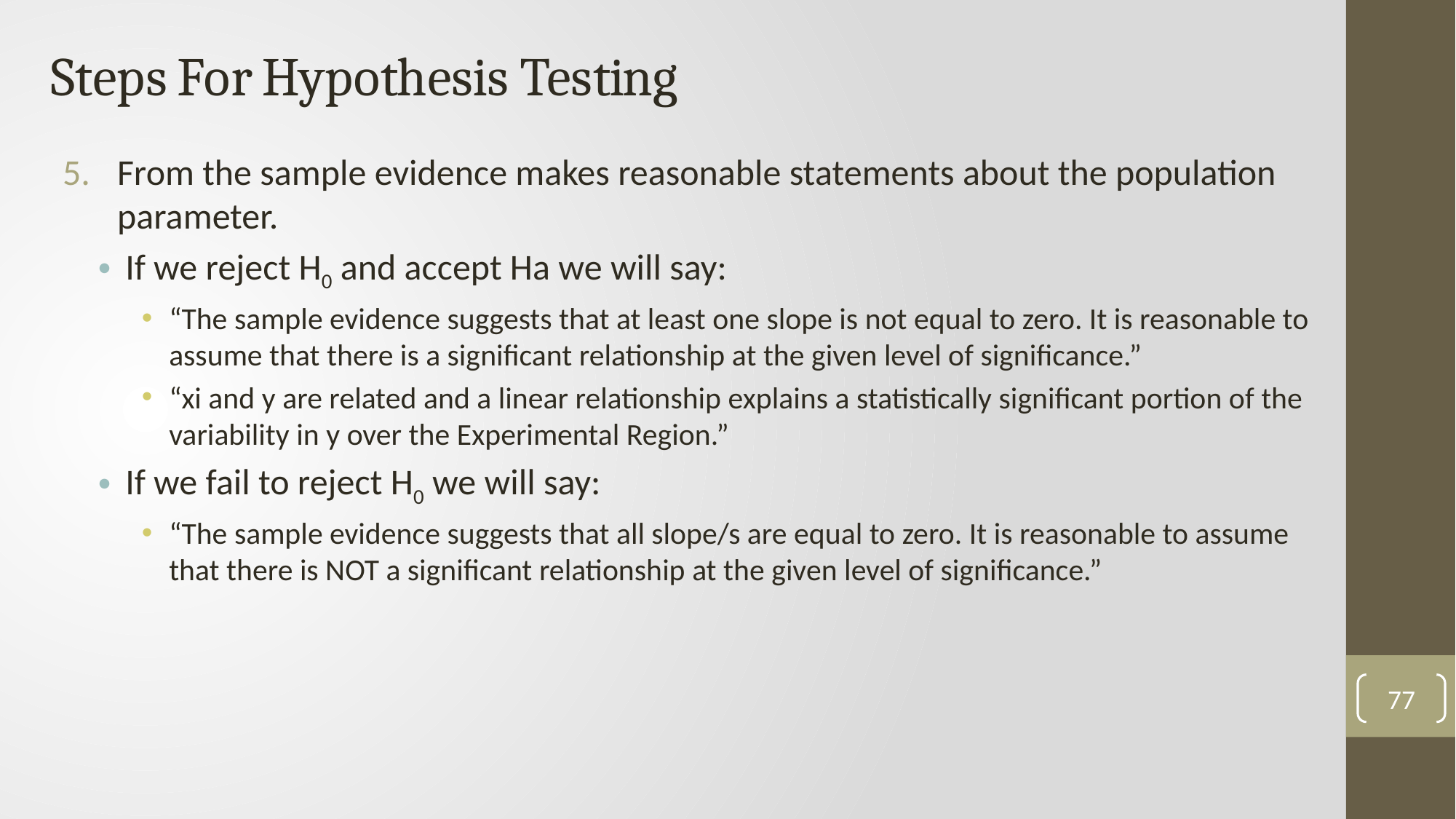

# Steps For Hypothesis Testing
From the sample evidence makes reasonable statements about the population parameter.
If we reject H0 and accept Ha we will say:
“The sample evidence suggests that at least one slope is not equal to zero. It is reasonable to assume that there is a significant relationship at the given level of significance.”
“xi and y are related and a linear relationship explains a statistically significant portion of the variability in y over the Experimental Region.”
If we fail to reject H0 we will say:
“The sample evidence suggests that all slope/s are equal to zero. It is reasonable to assume that there is NOT a significant relationship at the given level of significance.”

77